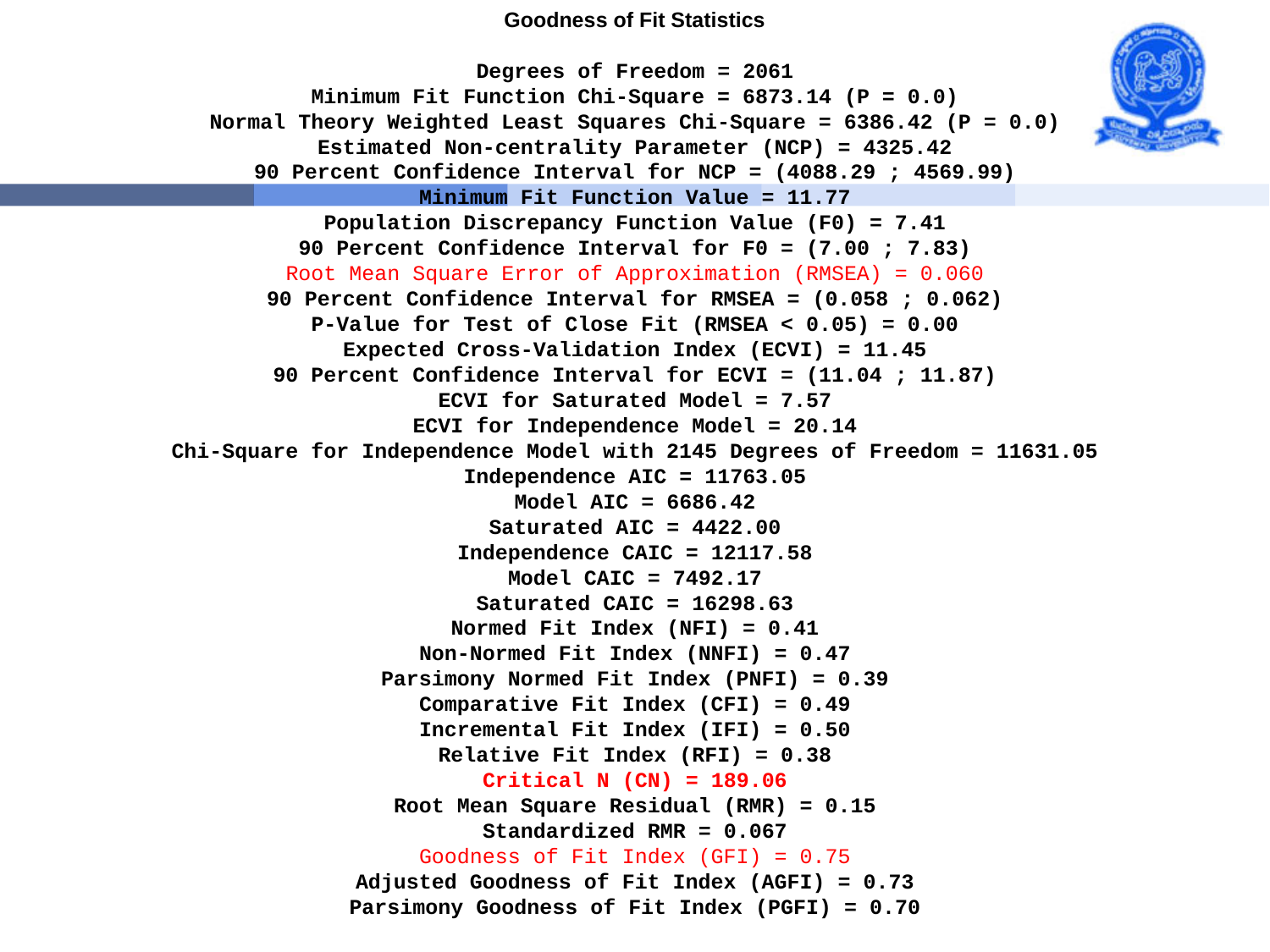

Goodness of Fit Statistics

Degrees of Freedom = 2061
Minimum Fit Function Chi-Square = 6873.14 (P = 0.0)
Normal Theory Weighted Least Squares Chi-Square = 6386.42 (P = 0.0)
Estimated Non-centrality Parameter (NCP) = 4325.42
90 Percent Confidence Interval for NCP = (4088.29 ; 4569.99)
Minimum Fit Function Value = 11.77
Population Discrepancy Function Value (F0) = 7.41
90 Percent Confidence Interval for F0 = (7.00 ; 7.83)
Root Mean Square Error of Approximation (RMSEA) = 0.060
90 Percent Confidence Interval for RMSEA = (0.058 ; 0.062)
P-Value for Test of Close Fit (RMSEA < 0.05) = 0.00
Expected Cross-Validation Index (ECVI) = 11.45
90 Percent Confidence Interval for ECVI = (11.04 ; 11.87)
ECVI for Saturated Model = 7.57
ECVI for Independence Model = 20.14
Chi-Square for Independence Model with 2145 Degrees of Freedom = 11631.05
Independence AIC = 11763.05
Model AIC = 6686.42
Saturated AIC = 4422.00
Independence CAIC = 12117.58
Model CAIC = 7492.17
Saturated CAIC = 16298.63
Normed Fit Index (NFI) = 0.41
Non-Normed Fit Index (NNFI) = 0.47
Parsimony Normed Fit Index (PNFI) = 0.39
Comparative Fit Index (CFI) = 0.49
Incremental Fit Index (IFI) = 0.50
Relative Fit Index (RFI) = 0.38
Critical N (CN) = 189.06
Root Mean Square Residual (RMR) = 0.15
Standardized RMR = 0.067
Goodness of Fit Index (GFI) = 0.75
Adjusted Goodness of Fit Index (AGFI) = 0.73
Parsimony Goodness of Fit Index (PGFI) = 0.70

41